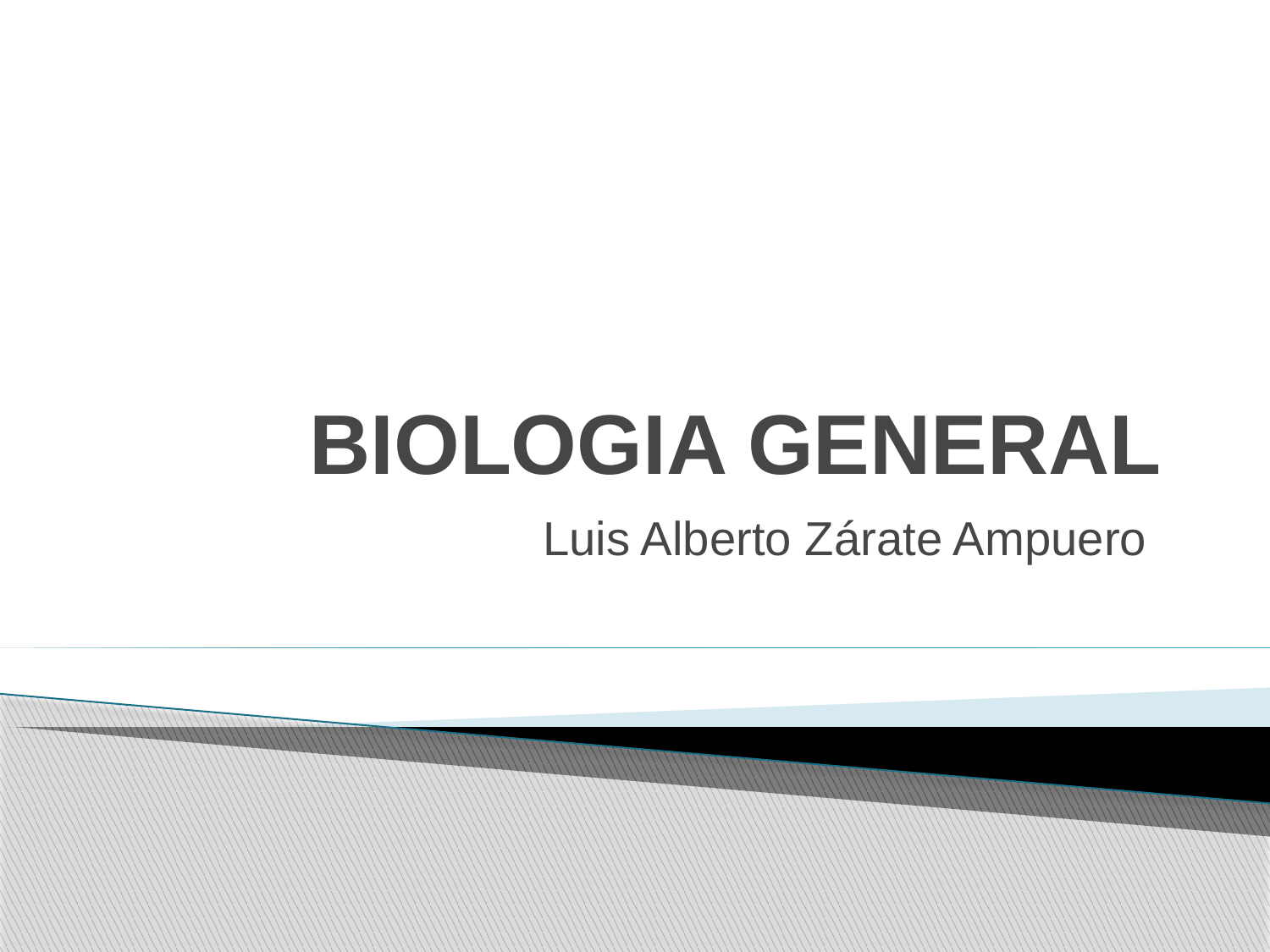

# BIOLOGIA GENERAL
Luis Alberto Zárate Ampuero